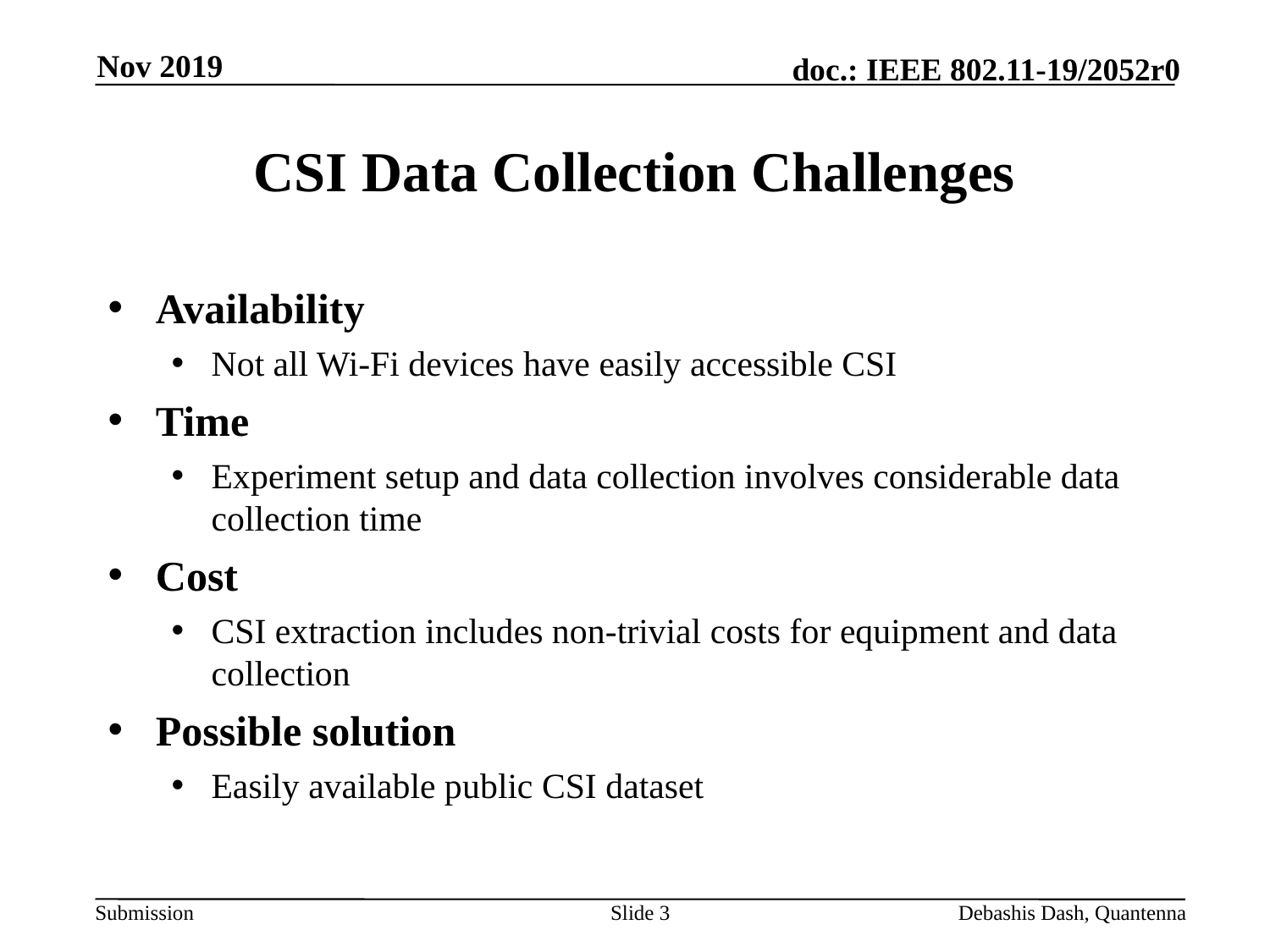

Nov 2019
# CSI Data Collection Challenges
Availability
Not all Wi-Fi devices have easily accessible CSI
Time
Experiment setup and data collection involves considerable data collection time
Cost
CSI extraction includes non-trivial costs for equipment and data collection
Possible solution
Easily available public CSI dataset
Slide 3
Debashis Dash, Quantenna